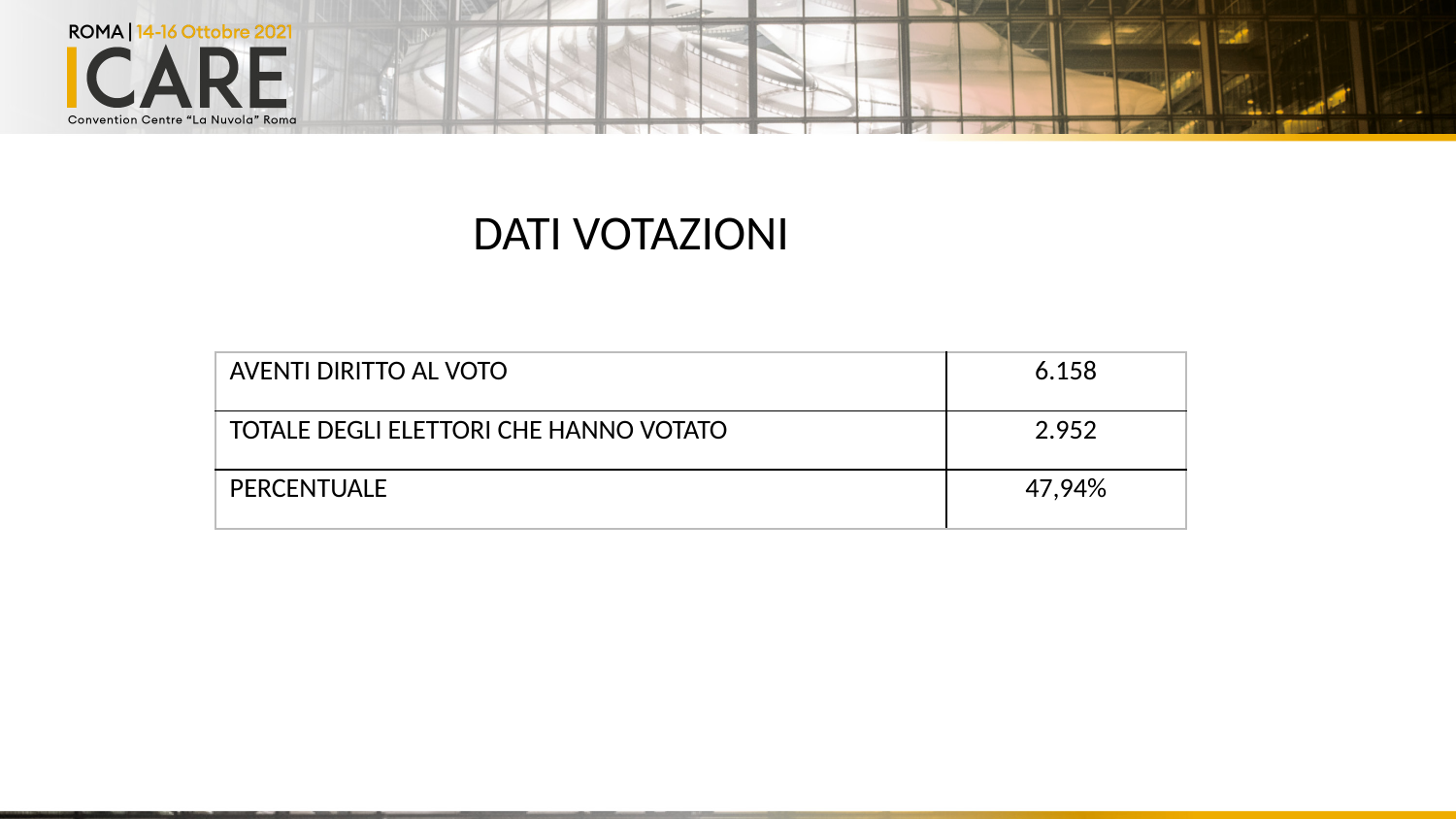

DATI VOTAZIONI
| AVENTI DIRITTO AL VOTO | 6.158 |
| --- | --- |
| TOTALE DEGLI ELETTORI CHE HANNO VOTATO | 2.952 |
| PERCENTUALE | 47,94% |